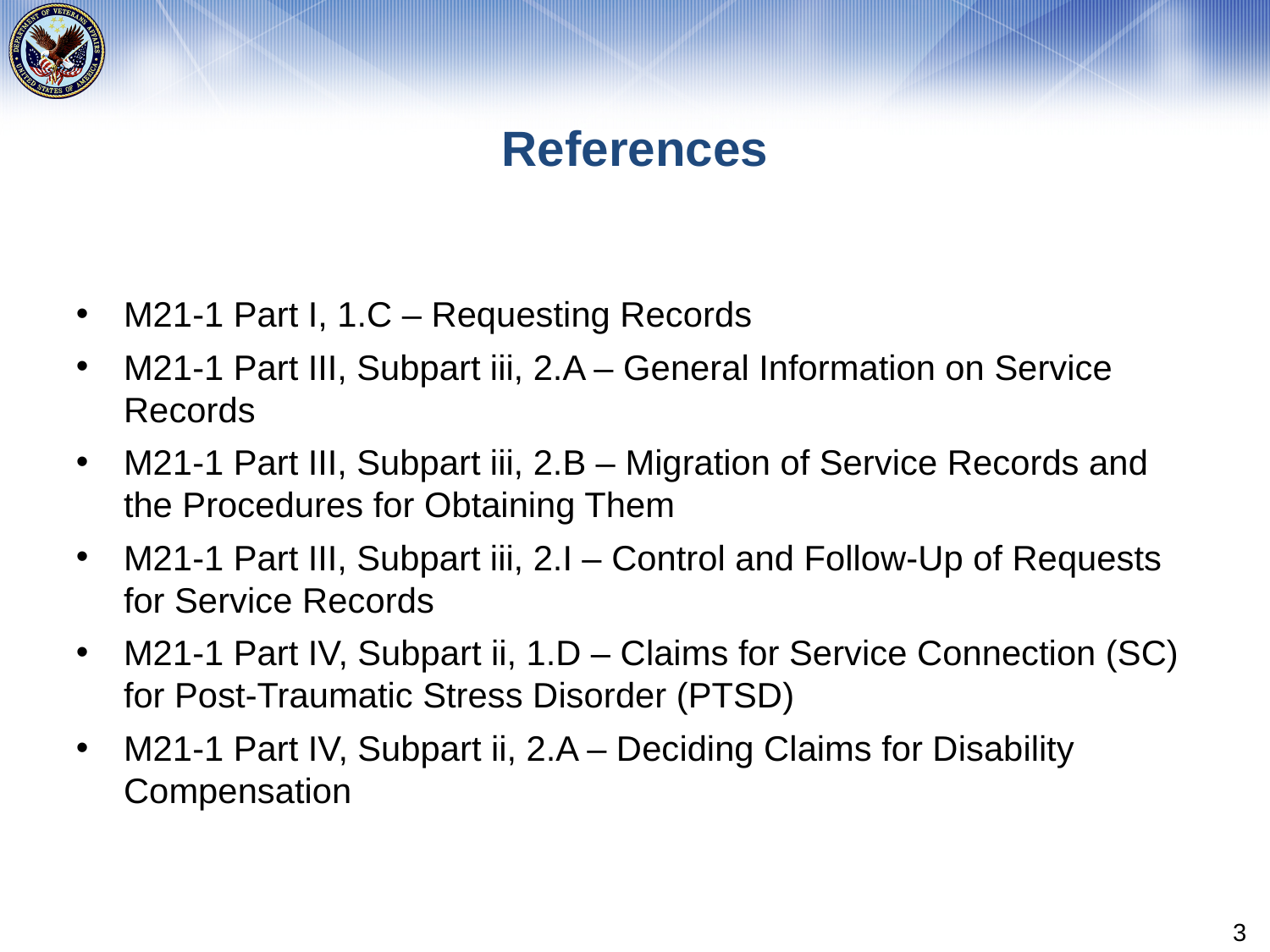

# References
M21-1 Part I, 1.C – Requesting Records
M21-1 Part III, Subpart iii, 2.A – General Information on Service Records
M21-1 Part III, Subpart iii, 2.B – Migration of Service Records and the Procedures for Obtaining Them
M21-1 Part III, Subpart iii, 2.I – Control and Follow-Up of Requests for Service Records
M21-1 Part IV, Subpart ii, 1.D – Claims for Service Connection (SC) for Post-Traumatic Stress Disorder (PTSD)
M21-1 Part IV, Subpart ii, 2.A – Deciding Claims for Disability Compensation
3